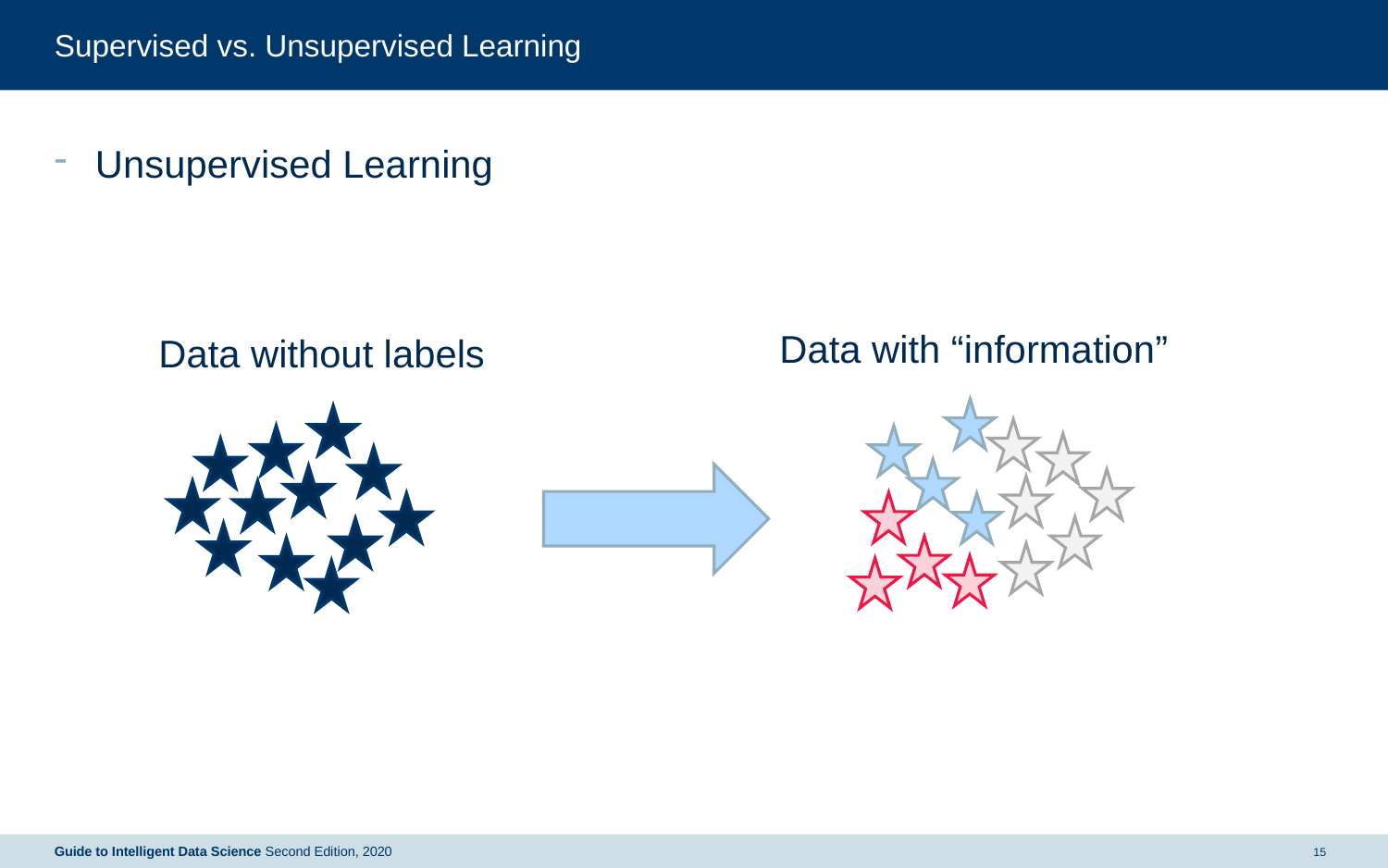

# Supervised vs. Unsupervised Learning
Unsupervised Learning
Data with “information”
Data without labels

15